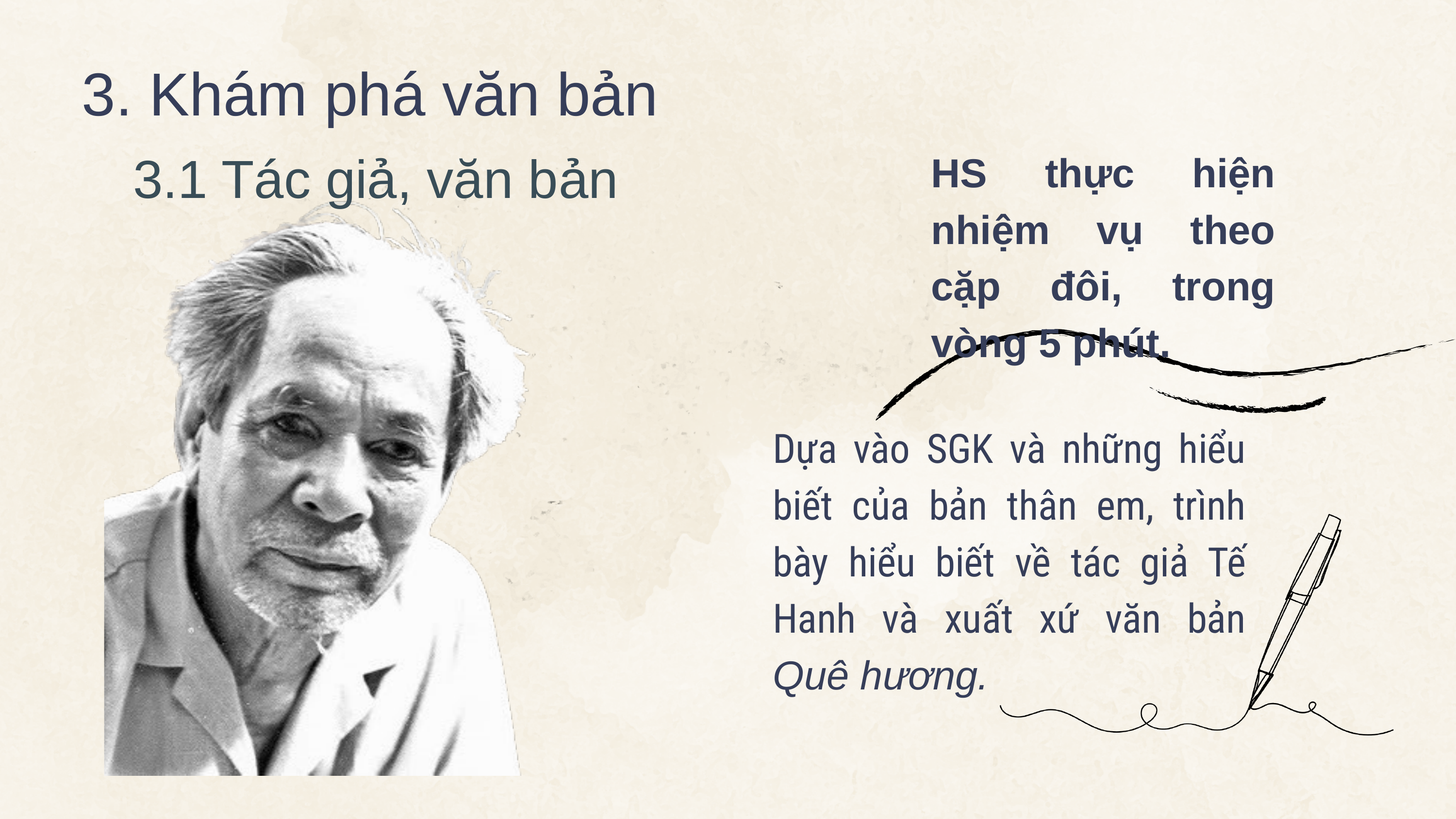

3. Khám phá văn bản
3.1 Tác giả, văn bản
HS thực hiện nhiệm vụ theo cặp đôi, trong vòng 5 phút.

Dựa vào SGK và những hiểu biết của bản thân em, trình bày hiểu biết về tác giả Tế Hanh và xuất xứ văn bản Quê hương.